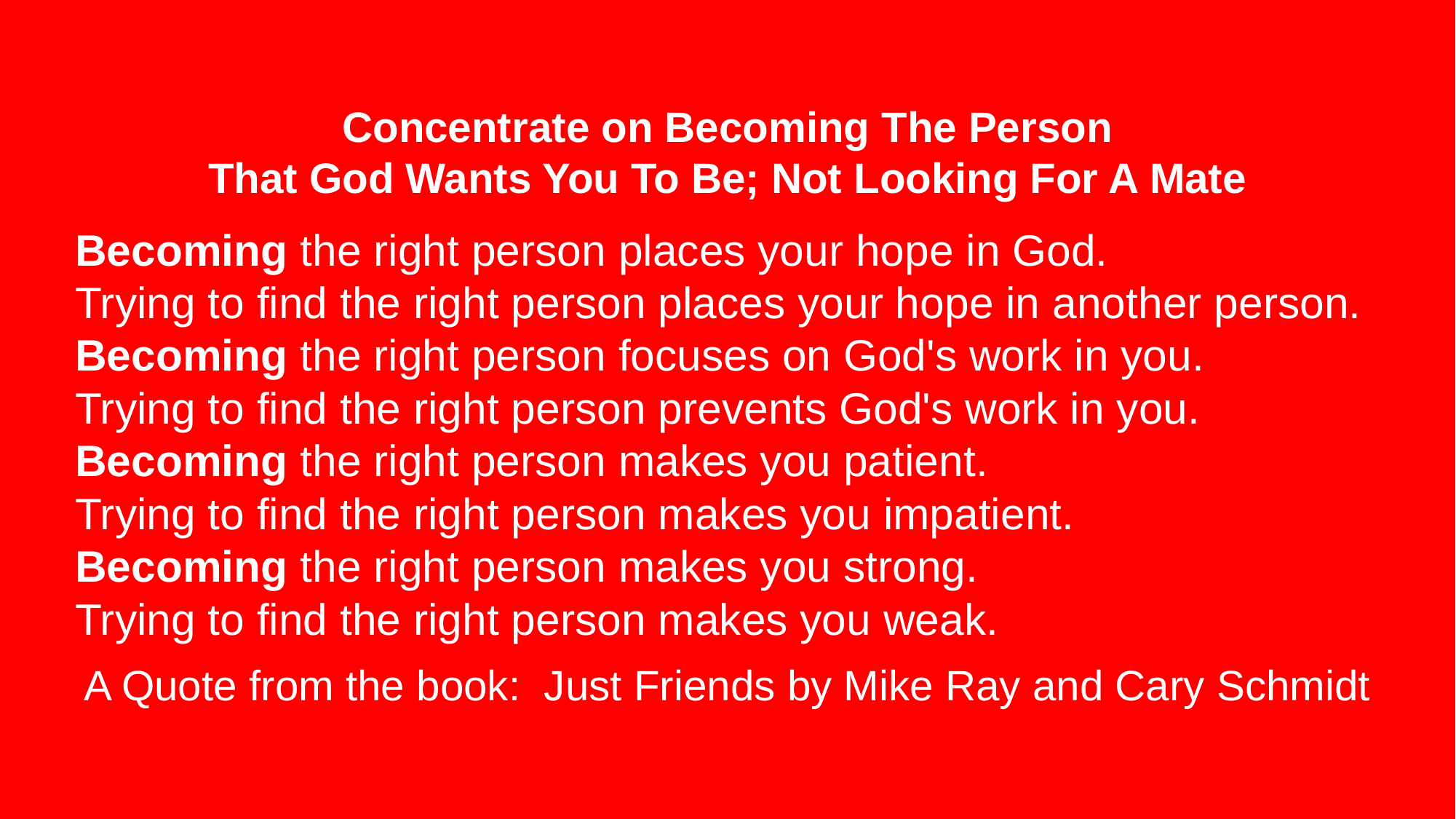

Concentrate on Becoming The Person
That God Wants You To Be; Not Looking For A Mate

Becoming the right person places your hope in God.
Trying to find the right person places your hope in another person.
Becoming the right person focuses on God's work in you.
Trying to find the right person prevents God's work in you.
Becoming the right person makes you patient.
Trying to find the right person makes you impatient.
Becoming the right person makes you strong.
Trying to find the right person makes you weak.

A Quote from the book:  Just Friends by Mike Ray and Cary Schmidt